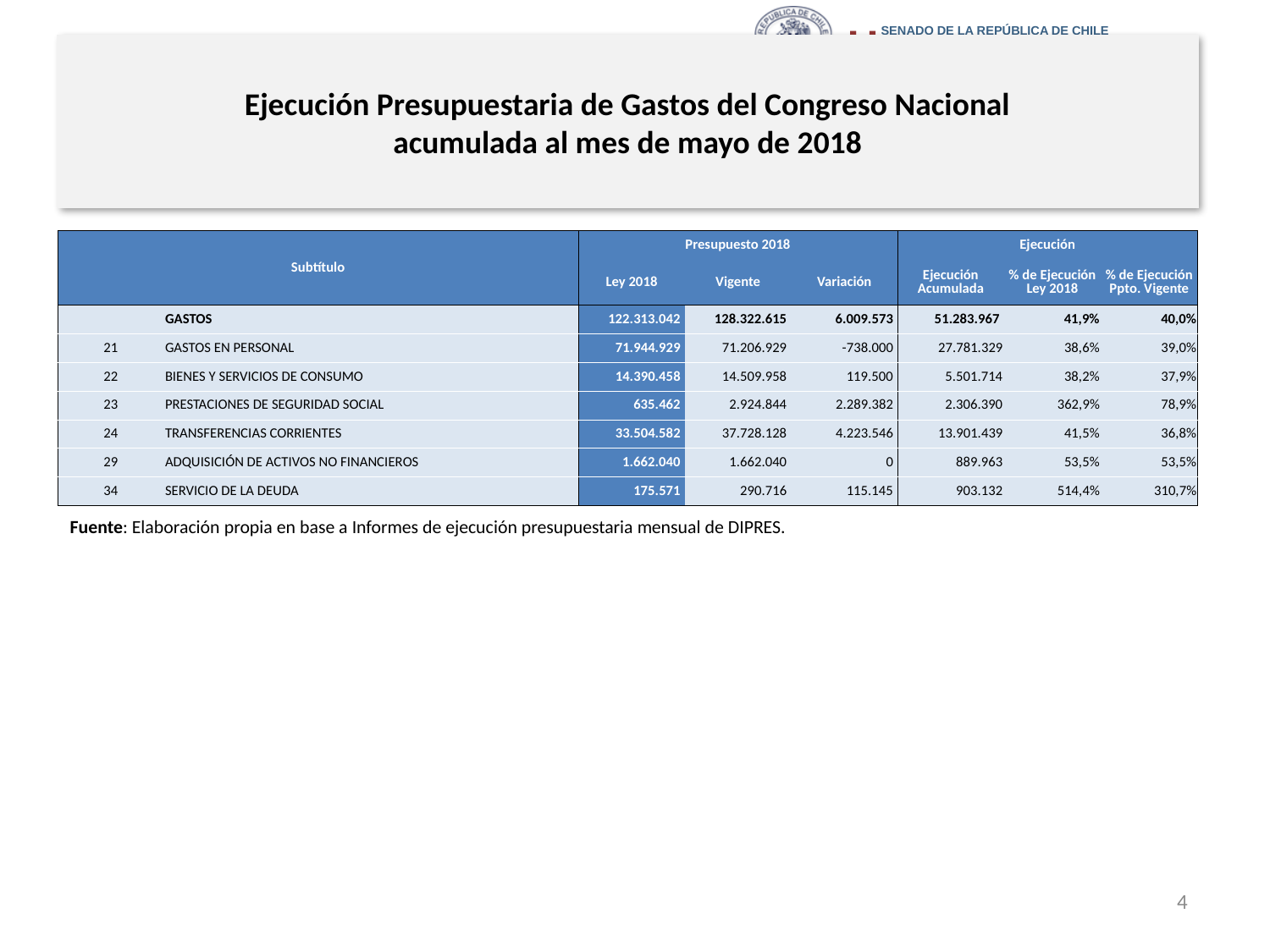

# Ejecución Presupuestaria de Gastos del Congreso Nacional acumulada al mes de mayo de 2018
en miles de pesos 2018
| Subtítulo |  | Presupuesto 2018 |  |  | Ejecución |  |  |
| --- | --- | --- | --- | --- | --- | --- | --- |
|  |  | Ley 2018 | Vigente | Variación | Ejecución Acumulada | % de Ejecución Ley 2018 | % de Ejecución Ppto. Vigente |
|  | GASTOS | 122.313.042 | 128.322.615 | 6.009.573 | 51.283.967 | 41,9% | 40,0% |
| 21 | GASTOS EN PERSONAL | 71.944.929 | 71.206.929 | -738.000 | 27.781.329 | 38,6% | 39,0% |
| 22 | BIENES Y SERVICIOS DE CONSUMO | 14.390.458 | 14.509.958 | 119.500 | 5.501.714 | 38,2% | 37,9% |
| 23 | PRESTACIONES DE SEGURIDAD SOCIAL | 635.462 | 2.924.844 | 2.289.382 | 2.306.390 | 362,9% | 78,9% |
| 24 | TRANSFERENCIAS CORRIENTES | 33.504.582 | 37.728.128 | 4.223.546 | 13.901.439 | 41,5% | 36,8% |
| 29 | ADQUISICIÓN DE ACTIVOS NO FINANCIEROS | 1.662.040 | 1.662.040 | 0 | 889.963 | 53,5% | 53,5% |
| 34 | SERVICIO DE LA DEUDA | 175.571 | 290.716 | 115.145 | 903.132 | 514,4% | 310,7% |
Fuente: Elaboración propia en base a Informes de ejecución presupuestaria mensual de DIPRES.
4